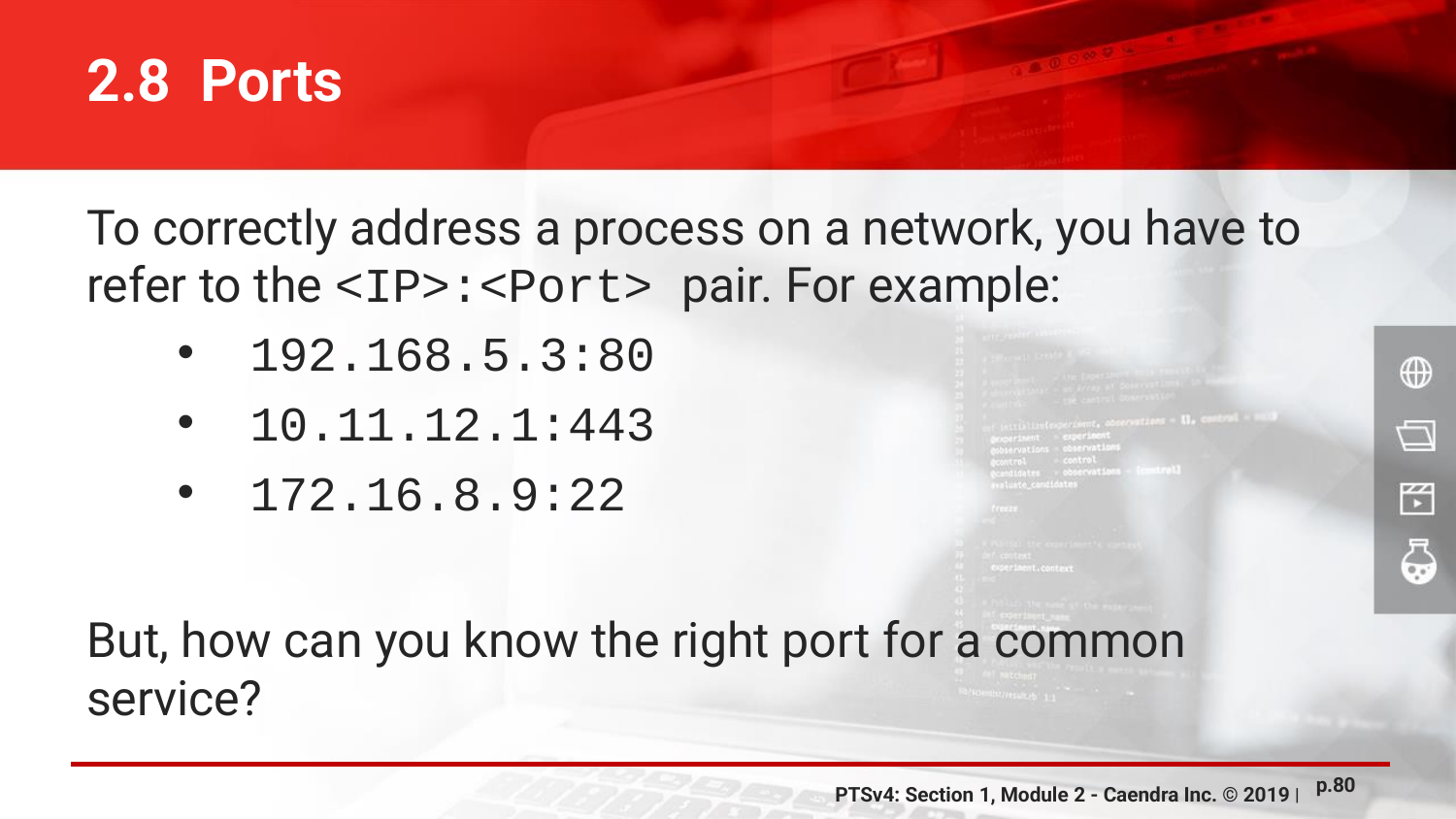

2.8  Ports
To correctly address a process on a network, you have to
refer to the <IP>:<Port> pair. For example:
192.168.5.3:80
10.11.12.1:443
172.16.8.9:22

But, how can you know the right port for a common service?

PTSv4: Section 1, Module 2 - Caendra Inc. © 2019 |
p.80